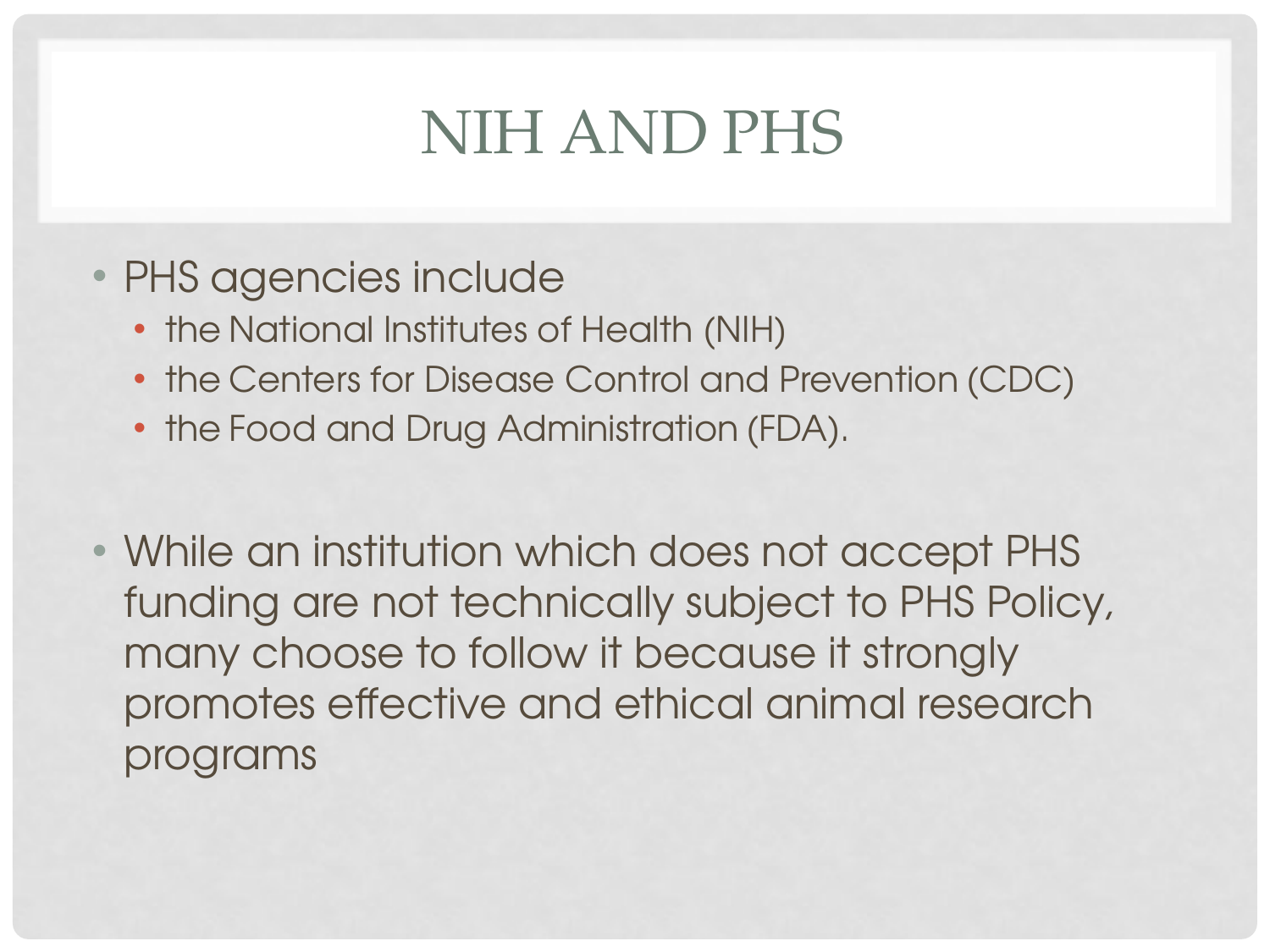

# NIH and PHS
PHS agencies include
the National Institutes of Health (NIH)
the Centers for Disease Control and Prevention (CDC)
the Food and Drug Administration (FDA).

While an institution which does not accept PHS funding are not technically subject to PHS Policy, many choose to follow it because it strongly promotes effective and ethical animal research programs